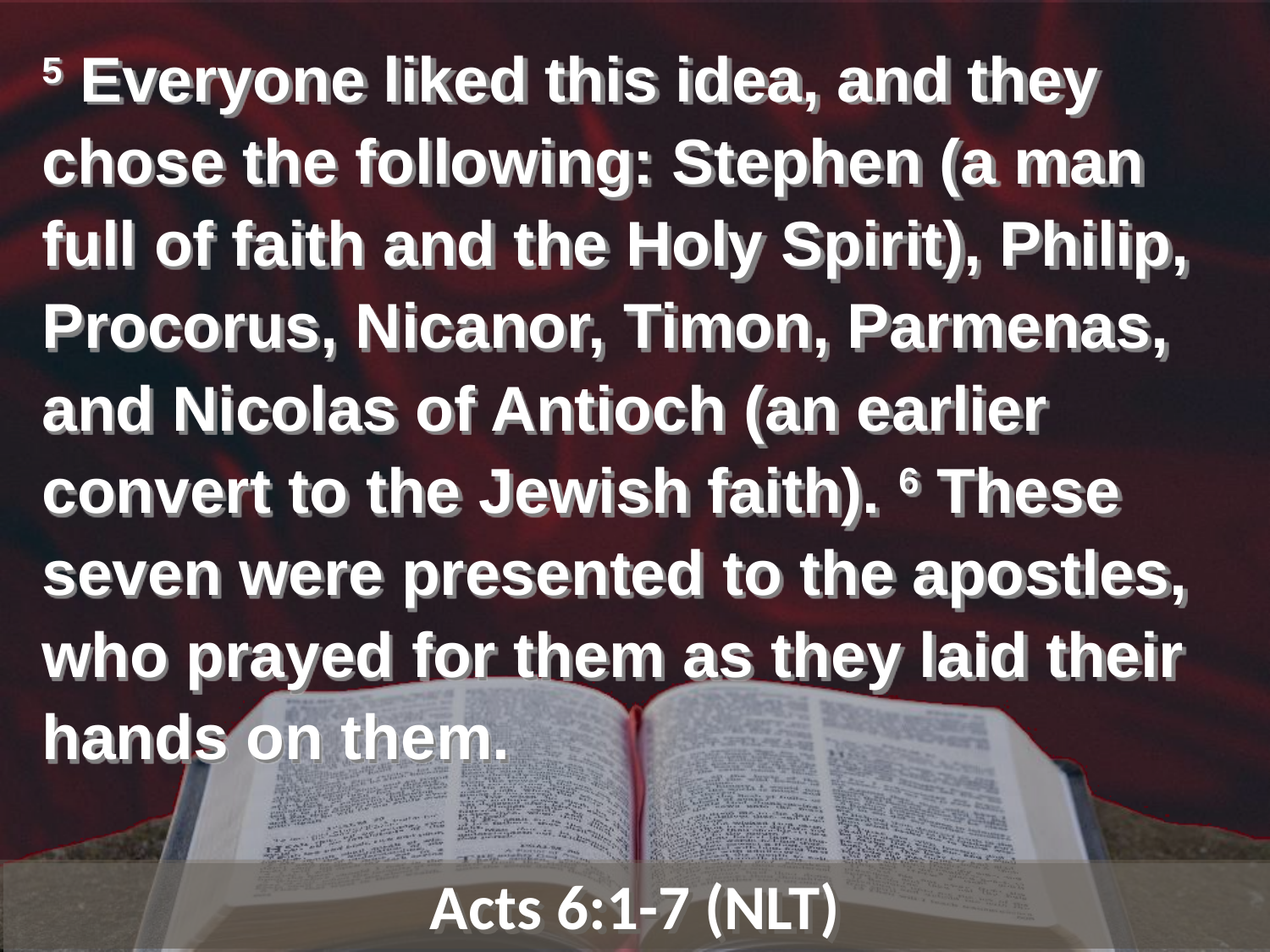

5 Everyone liked this idea, and they chose the following: Stephen (a man full of faith and the Holy Spirit), Philip, Procorus, Nicanor, Timon, Parmenas, and Nicolas of Antioch (an earlier convert to the Jewish faith). 6 These seven were presented to the apostles, who prayed for them as they laid their hands on them.
Acts 6:1-7 (NLT)